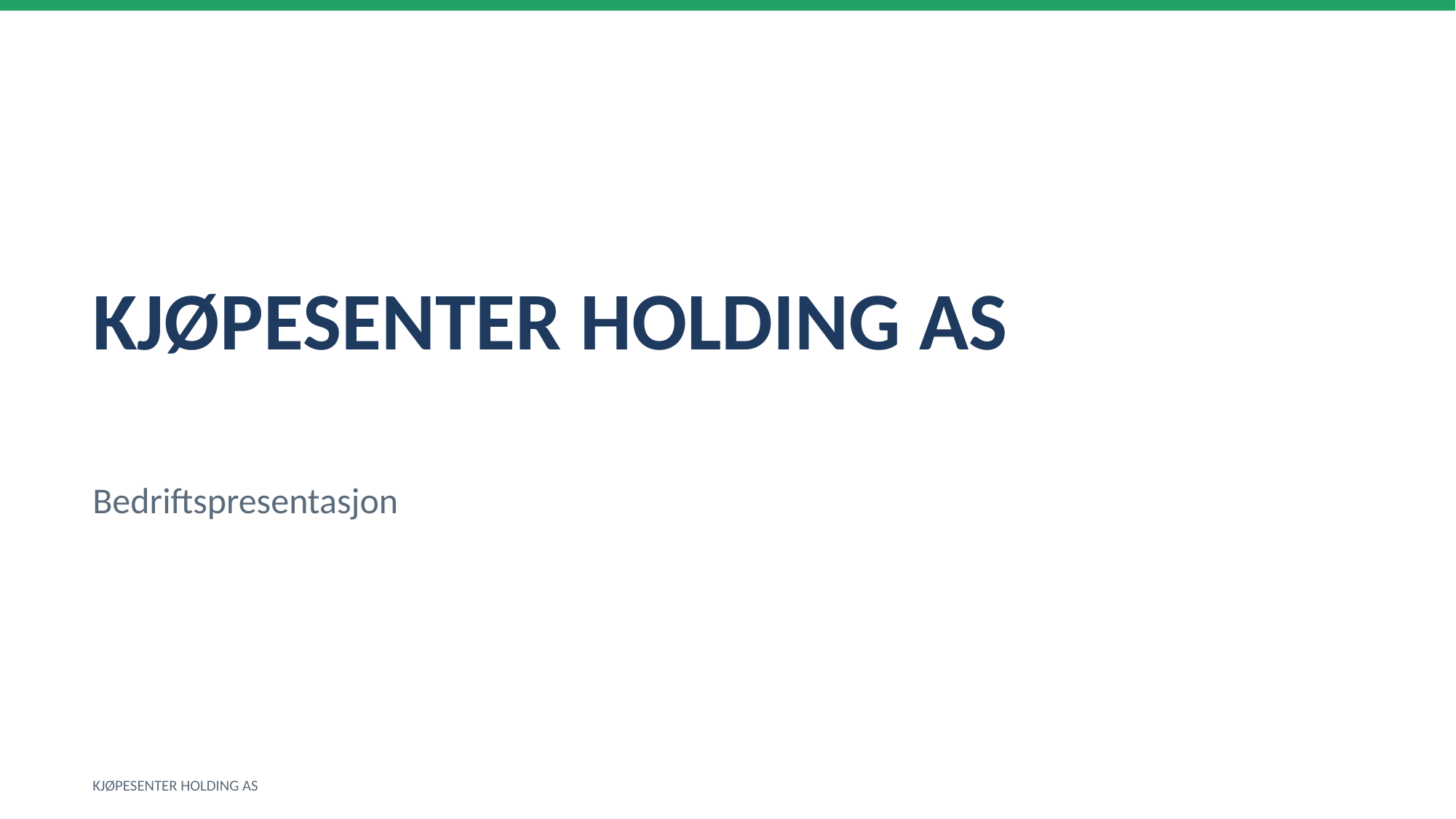

KJØPESENTER HOLDING AS
Bedriftspresentasjon
KJØPESENTER HOLDING AS